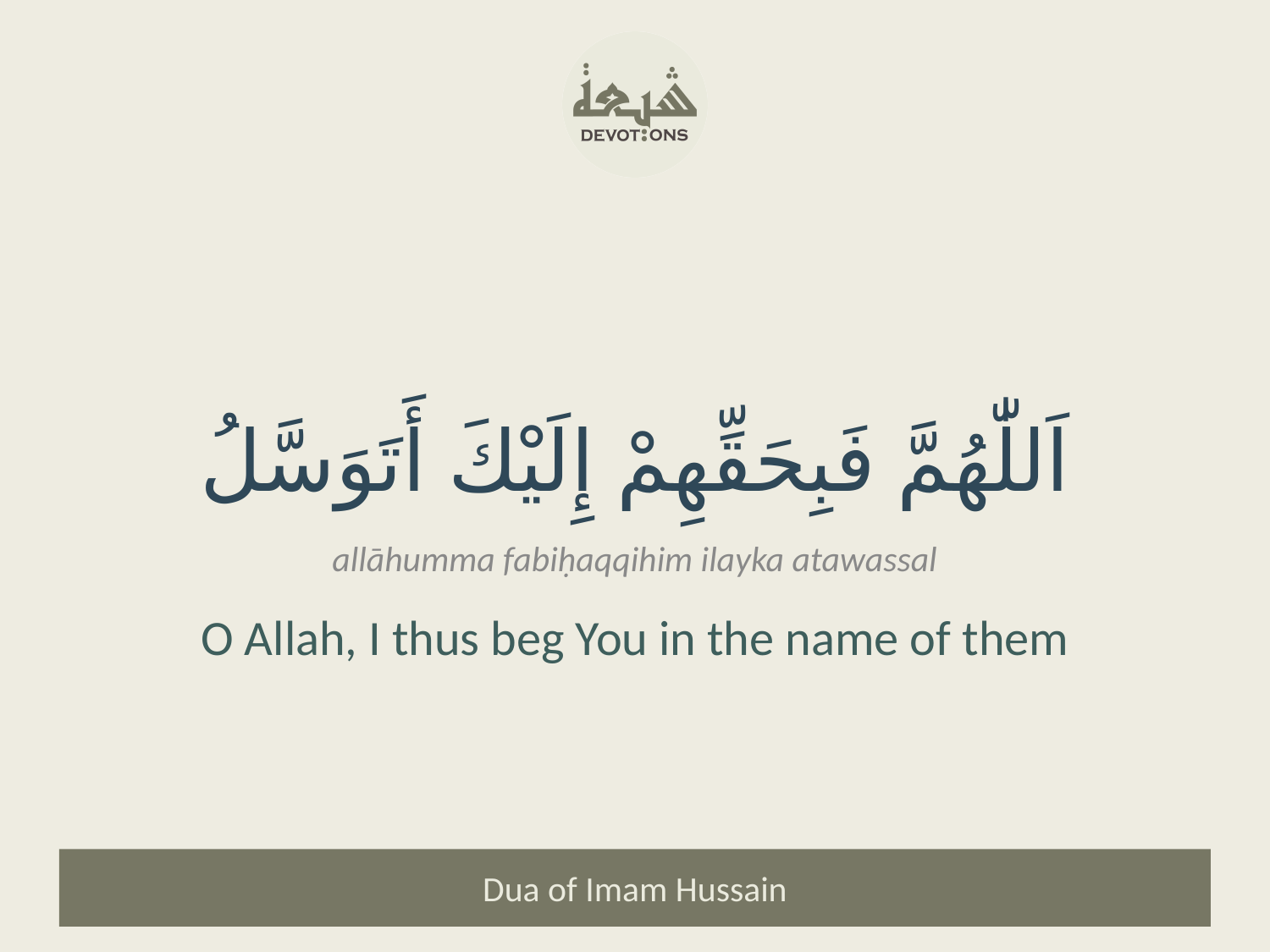

اَللّٰهُمَّ فَبِحَقِّهِمْ إِلَيْكَ أَتَوَسَّلُ
allāhumma fabiḥaqqihim ilayka atawassal
O Allah, I thus beg You in the name of them
Dua of Imam Hussain